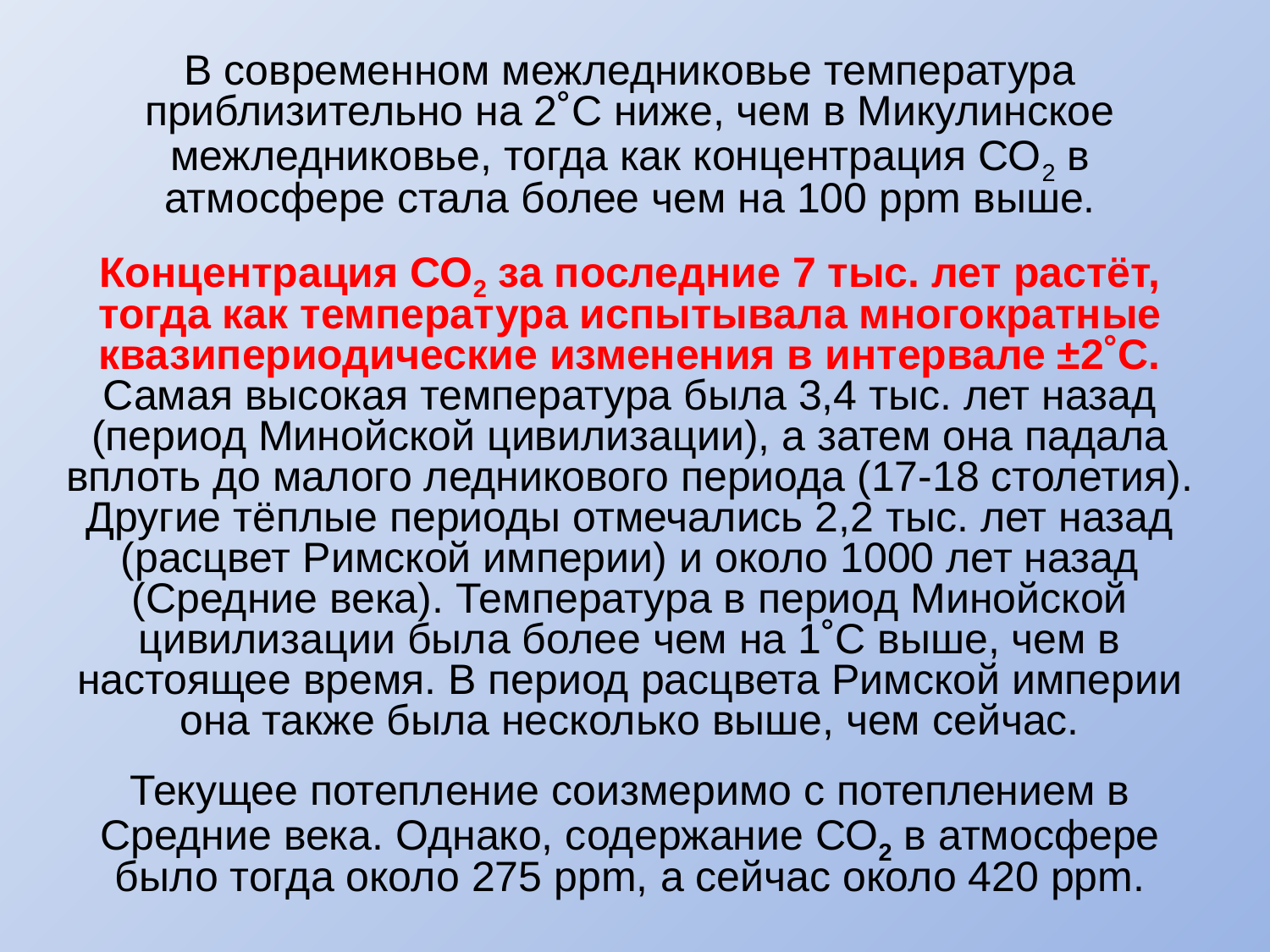

В современном межледниковье температура приблизительно на 2˚С ниже, чем в Микулинское межледниковье, тогда как концентрация СО2 в атмосфере стала более чем на 100 ppm выше.

Концентрация СО2 за последние 7 тыс. лет растёт, тогда как температура испытывала многократные квазипериодические изменения в интервале ±2˚С. Самая высокая температура была 3,4 тыс. лет назад (период Минойской цивилизации), а затем она падала вплоть до малого ледникового периода (17-18 столетия). Другие тёплые периоды отмечались 2,2 тыс. лет назад (расцвет Римской империи) и около 1000 лет назад (Средние века). Температура в период Минойской цивилизации была более чем на 1˚С выше, чем в настоящее время. В период расцвета Римской империи она также была несколько выше, чем сейчас.

Текущее потепление соизмеримо с потеплением в Средние века. Однако, содержание СО2 в атмосфере было тогда около 275 ppm, а сейчас около 420 ppm.